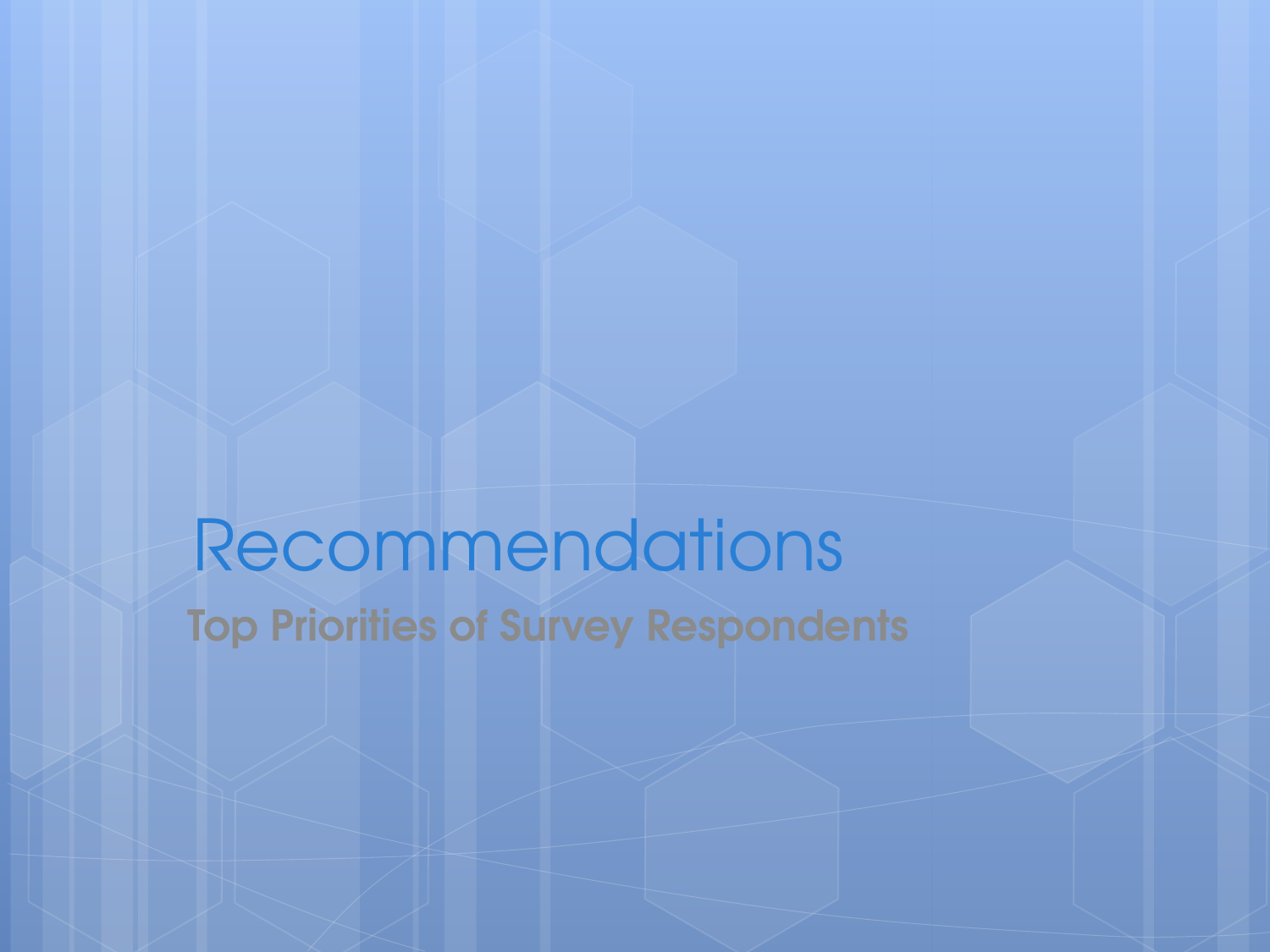

# Recommendations
Top Priorities of Survey Respondents